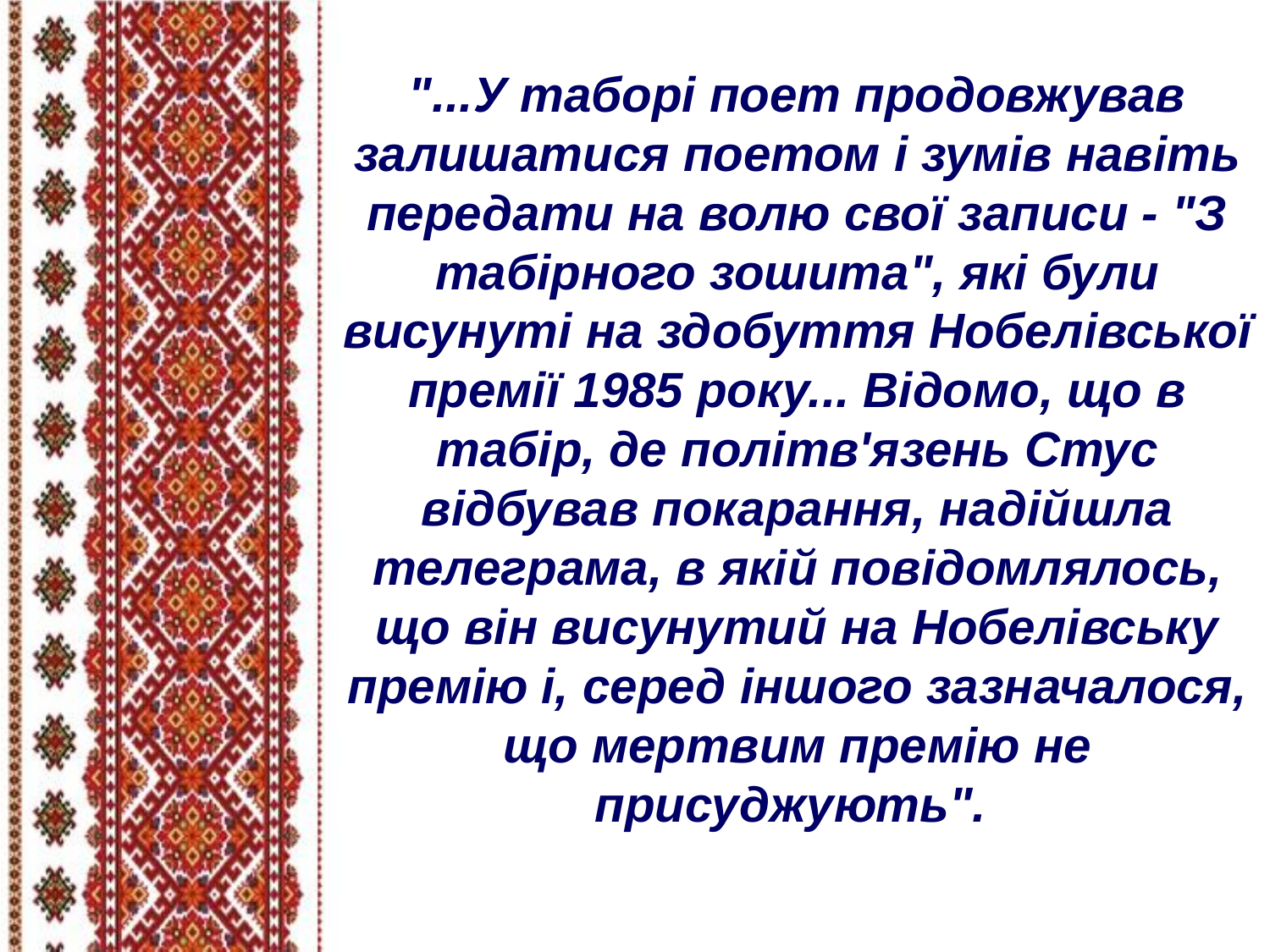

"...У таборі поет продовжував залишатися поетом і зумів навіть передати на волю свої записи - "З табірного зошита", які були висунуті на здобуття Нобелівської премії 1985 року... Відомо, що в табір, де політв'язень Стус відбував покарання, надійшла телеграма, в якій повідомлялось, що він висунутий на Нобелівську премію і, серед іншого зазначалося, що мертвим премію не присуджують".